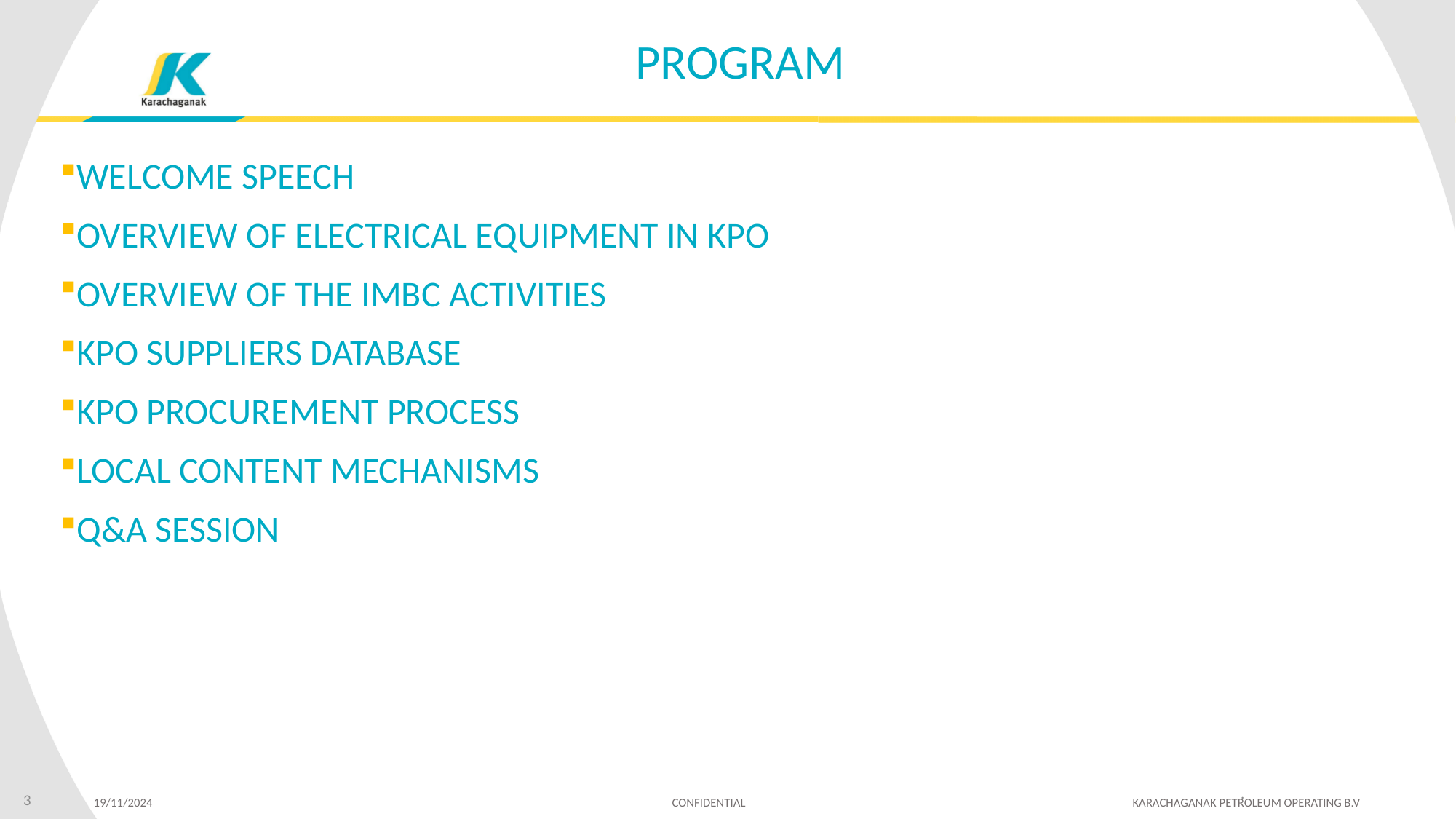

PROGRAM
WELCOME SPEECH
OVERVIEW OF ELECTRICAL EQUIPMENT IN KPO
OVERVIEW OF THE IMBC ACTIVITIES
KPO SUPPLIERS DATABASE
KPO PROCUREMENT PROCESS
LOCAL CONTENT MECHANISMS
Q&A SESSION
3
                                                                                                             .

19/11/2024                                                                                                                                                                                               CONFIDENTIAL                                                                                                                                              KARACHAGANAK PETROLEUM OPERATING B.V